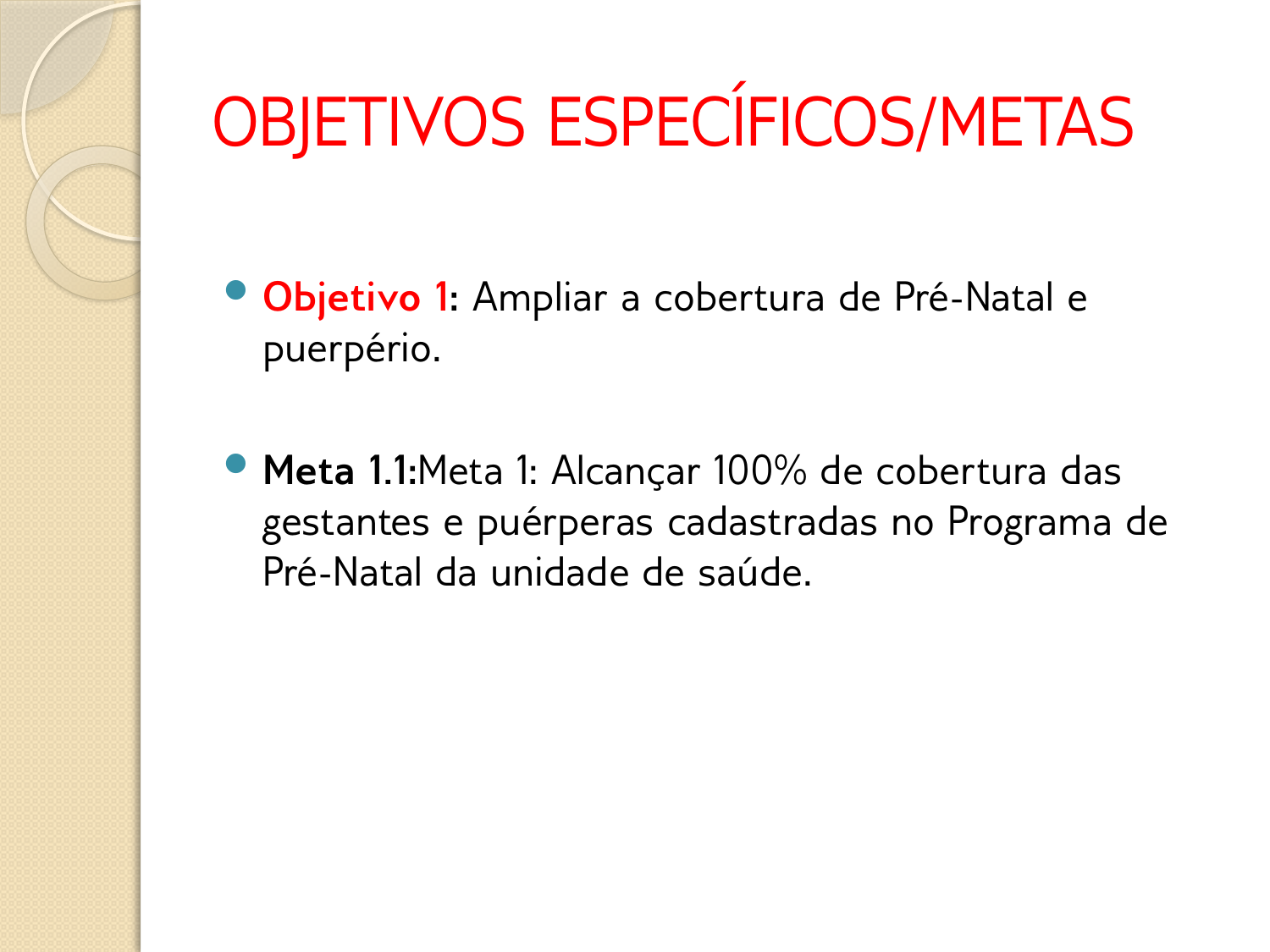

# OBJETIVOS ESPECÍFICOS/METAS

Objetivo 1: Ampliar a cobertura de Pré-Natal e puerpério.

Meta 1.1:Meta 1: Alcançar 100% de cobertura das gestantes e puérperas cadastradas no Programa de Pré-Natal da unidade de saúde.